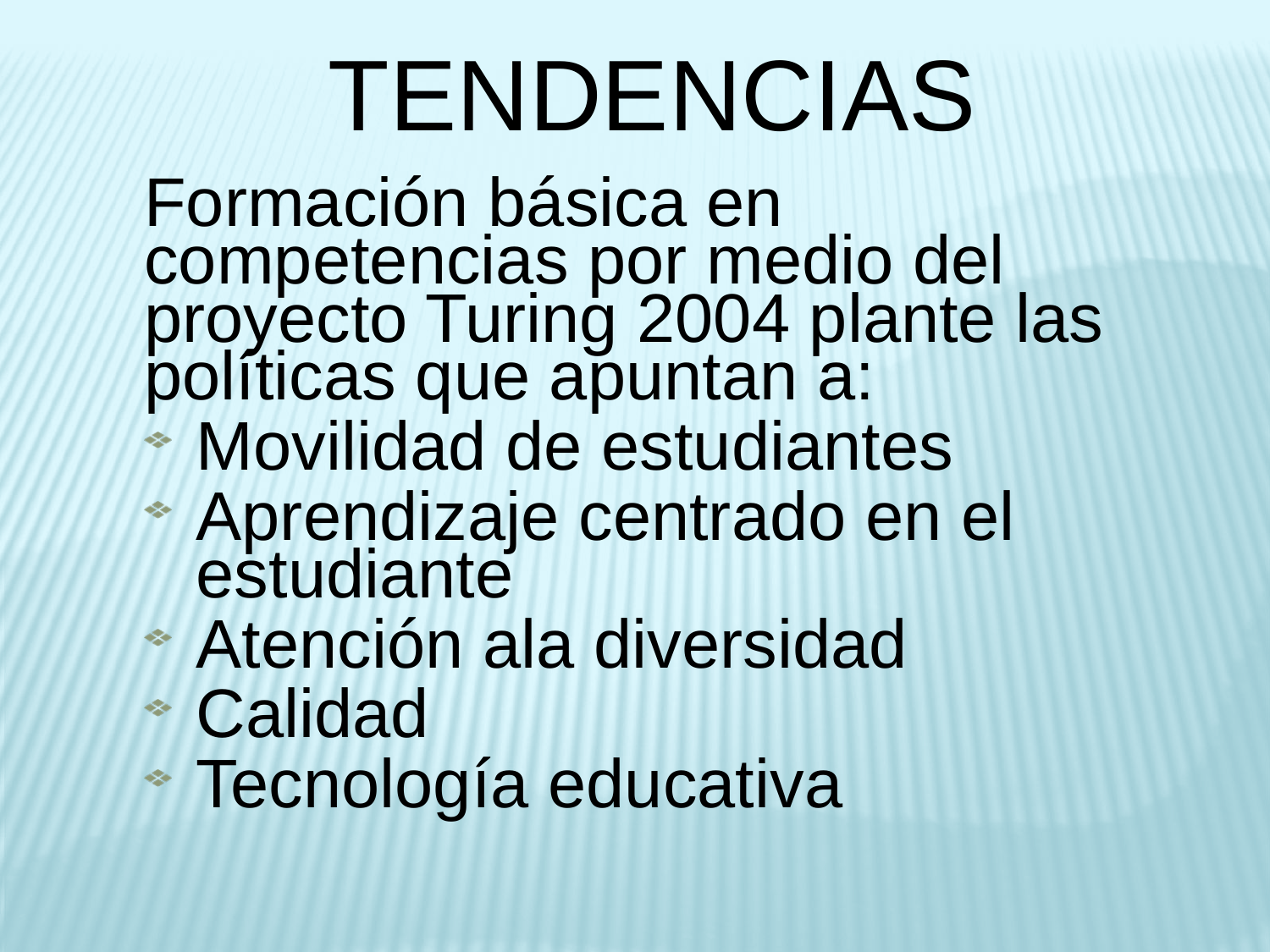

TENDENCIAS
Formación básica en competencias por medio del proyecto Turing 2004 plante las políticas que apuntan a:
Movilidad de estudiantes
Aprendizaje centrado en el estudiante
Atención ala diversidad
Calidad
Tecnología educativa